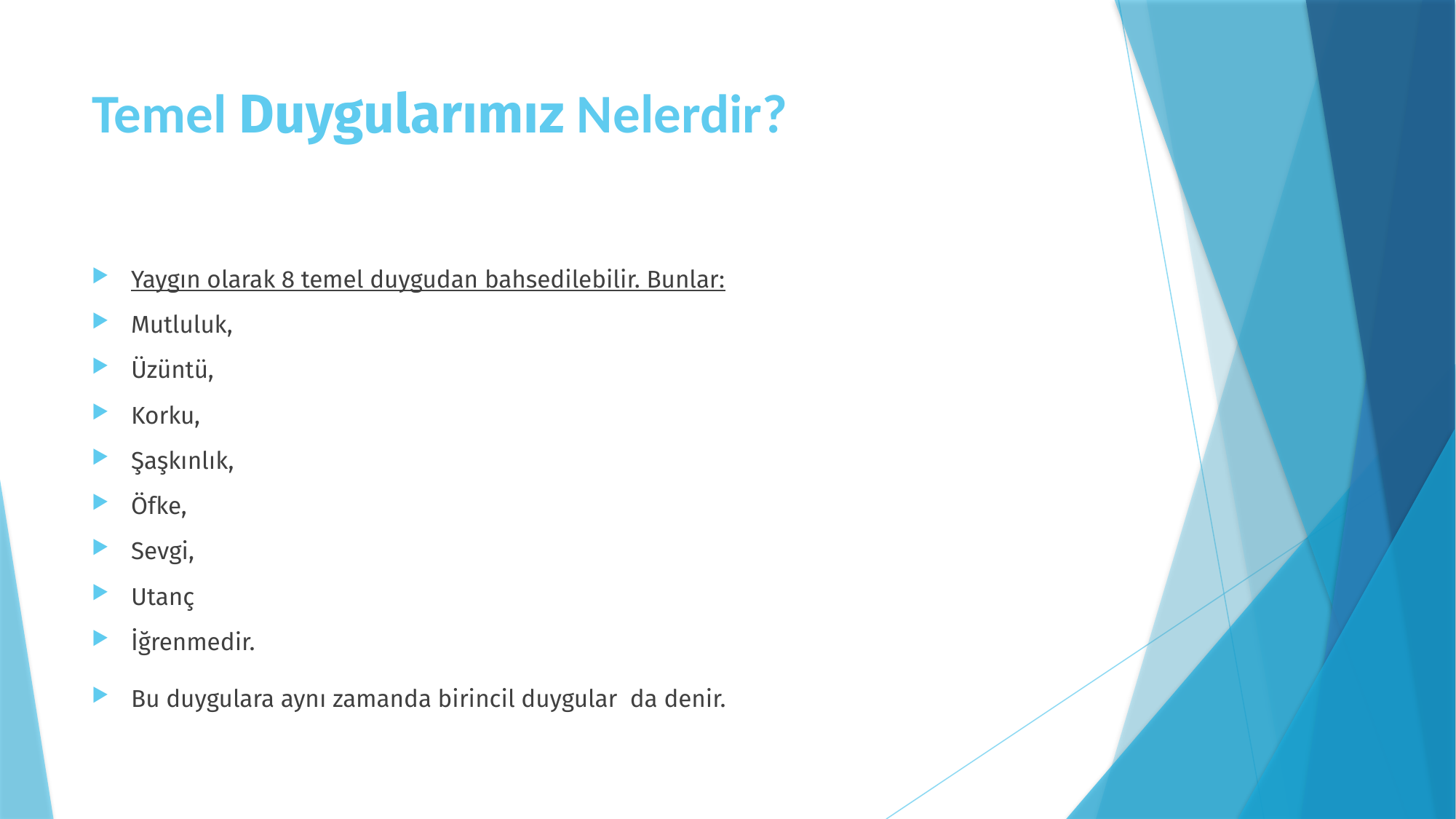

# Temel Duygularımız Nelerdir?
Yaygın olarak 8 temel duygudan bahsedilebilir. Bunlar:
Mutluluk,
Üzüntü,
Korku,
Şaşkınlık,
Öfke,
Sevgi,
Utanç
İğrenmedir.
Bu duygulara aynı zamanda birincil duygular  da denir.